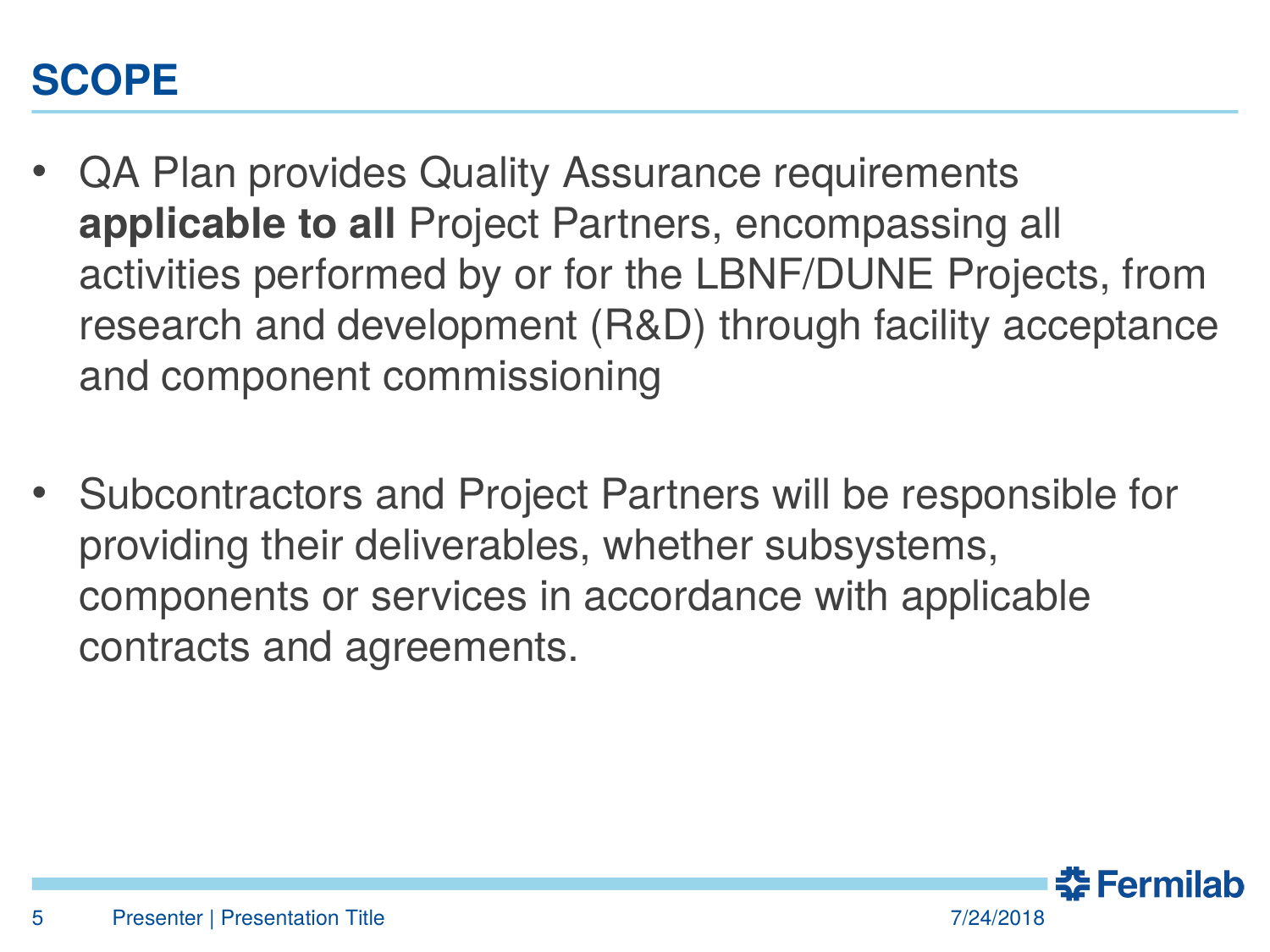

# SCOPE
QA Plan provides Quality Assurance requirements applicable to all Project Partners, encompassing all activities performed by or for the LBNF/DUNE Projects, from research and development (R&D) through facility acceptance and component commissioning

Subcontractors and Project Partners will be responsible for providing their deliverables, whether subsystems, components or services in accordance with applicable contracts and agreements.

5
Presenter | Presentation Title
7/24/2018